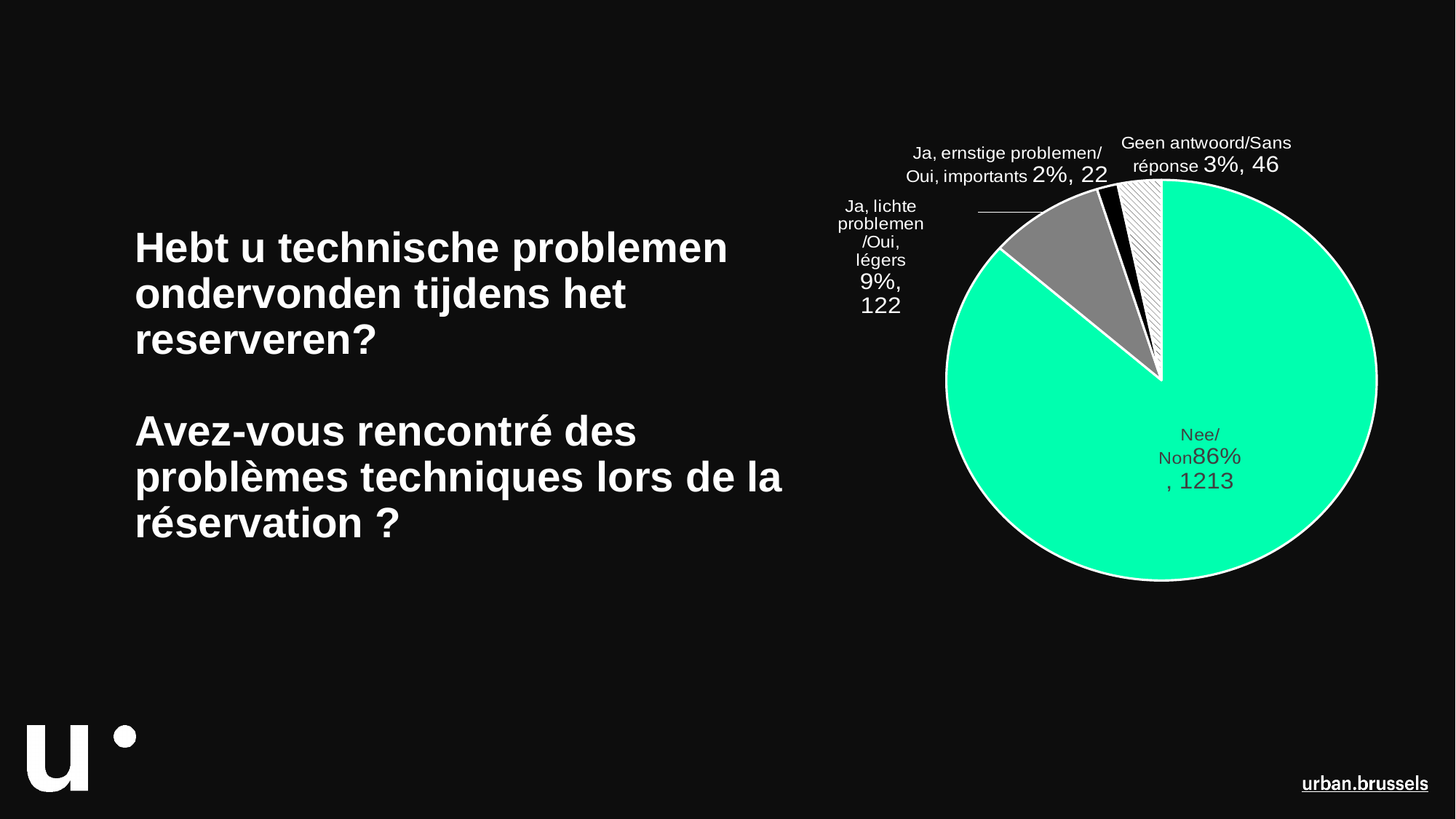

### Chart

| Category | Kolom1 |
|---|---|
| Nee/Non | 1213.0 |
| Ja, lichte problemen/Oui, légers | 122.0 |
| Ja, ernstige problemen/Oui, importants | 22.0 |
| Geen antwoord/Sans réponse | 46.0 |
# Hebt u technische problemen ondervonden tijdens het reserveren?
Avez-vous rencontré des problèmes techniques lors de la réservation ?